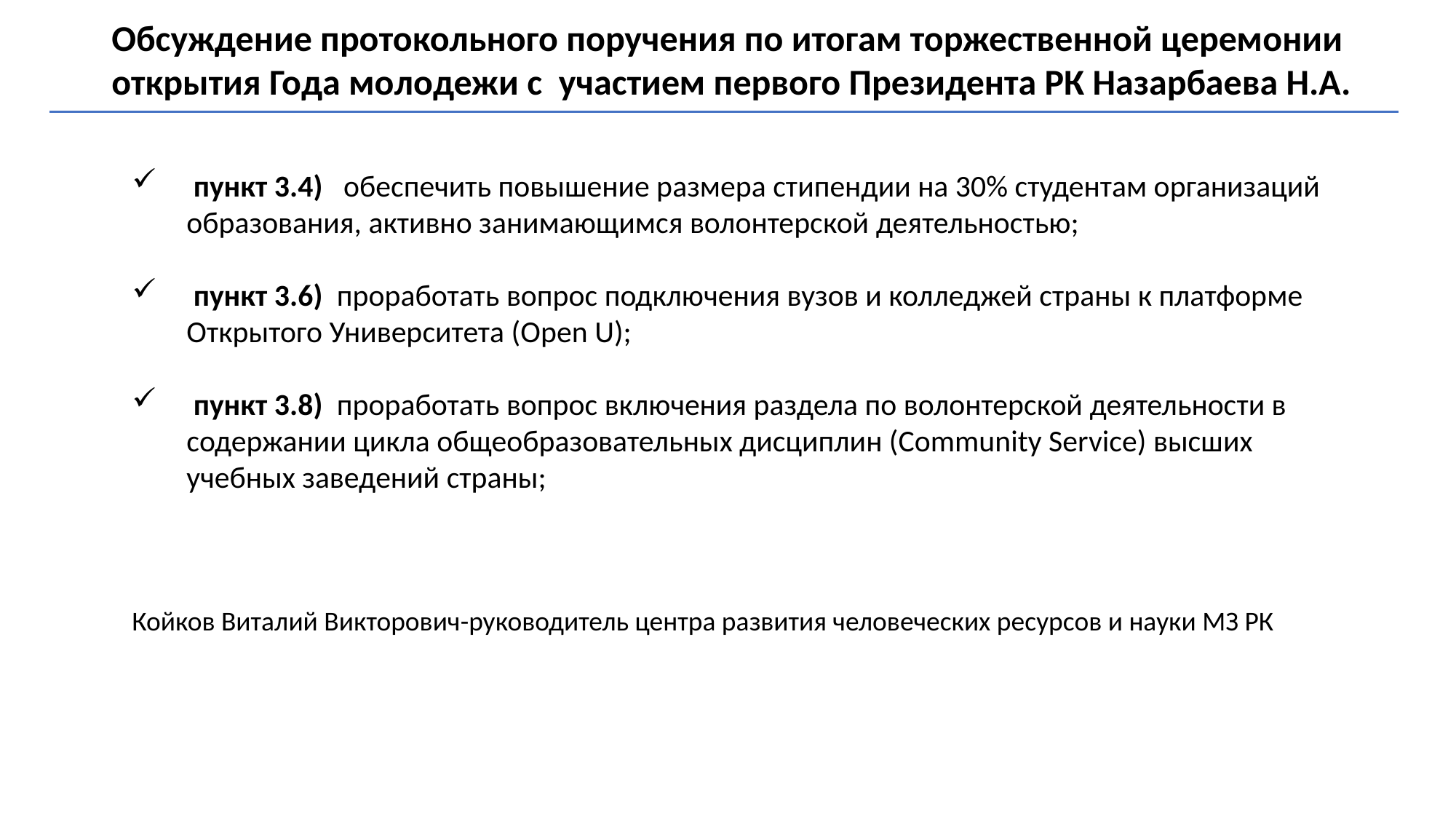

Обсуждение протокольного поручения по итогам торжественной церемонии  открытия Года молодежи c  участием первого Президента РК Назарбаева Н.А.

 пункт 3.4)   обеспечить повышение размера стипендии на 30% студентам организаций образования, активно занимающимся волонтерской деятельностью;

 пункт 3.6)  проработать вопрос подключения вузов и колледжей страны к платформе Открытого Университета (Open U);

 пункт 3.8)  проработать вопрос включения раздела по волонтерской деятельности в содержании цикла общеобразовательных дисциплин (Community Service) высших учебных заведений страны;

Койков Виталий Викторович-руководитель центра развития человеческих ресурсов и науки МЗ РК